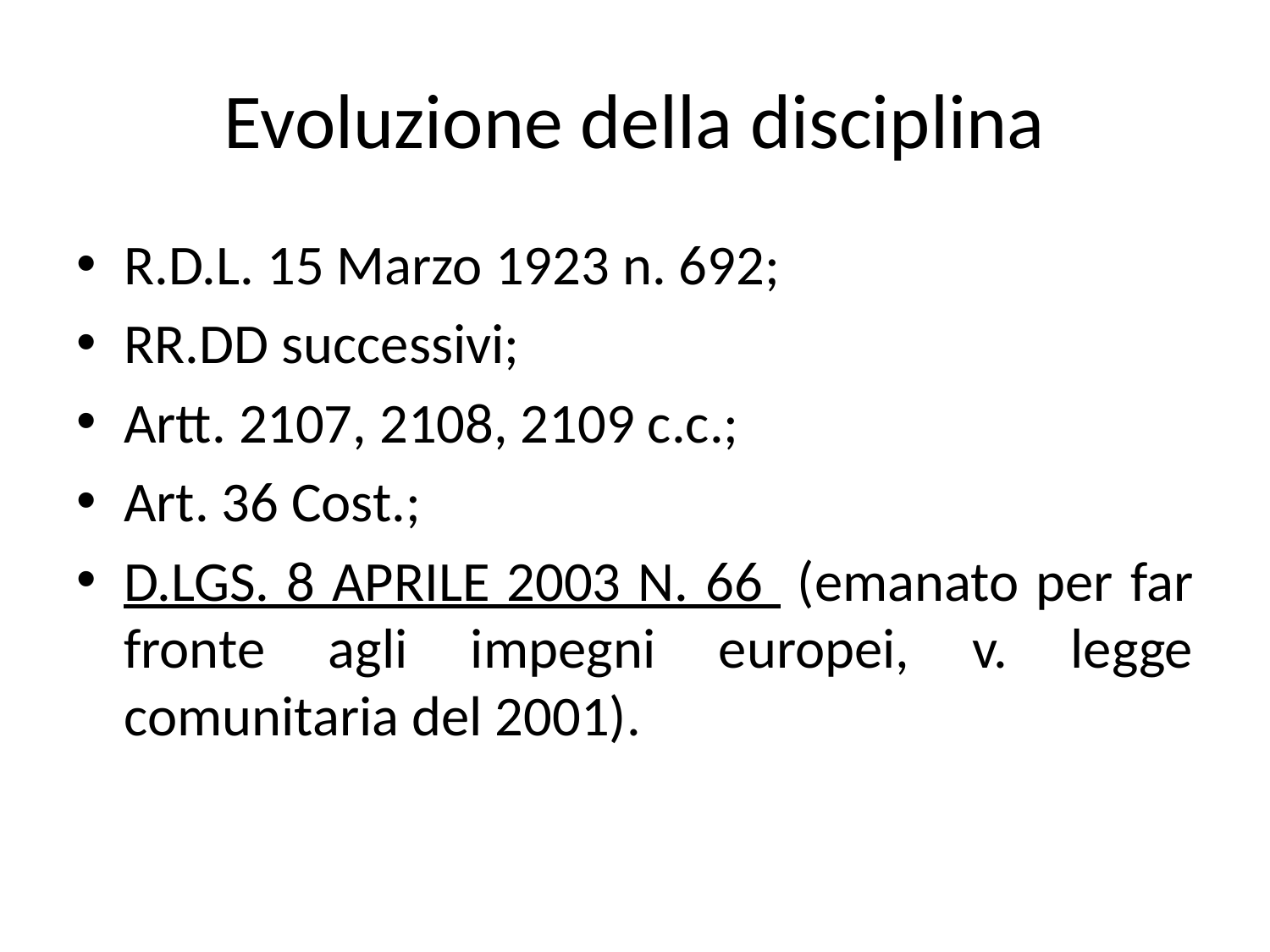

# Evoluzione della disciplina
R.D.L. 15 Marzo 1923 n. 692;
RR.DD successivi;
Artt. 2107, 2108, 2109 c.c.;
Art. 36 Cost.;
D.LGS. 8 APRILE 2003 N. 66  (emanato per far fronte agli impegni europei, v. legge comunitaria del 2001).